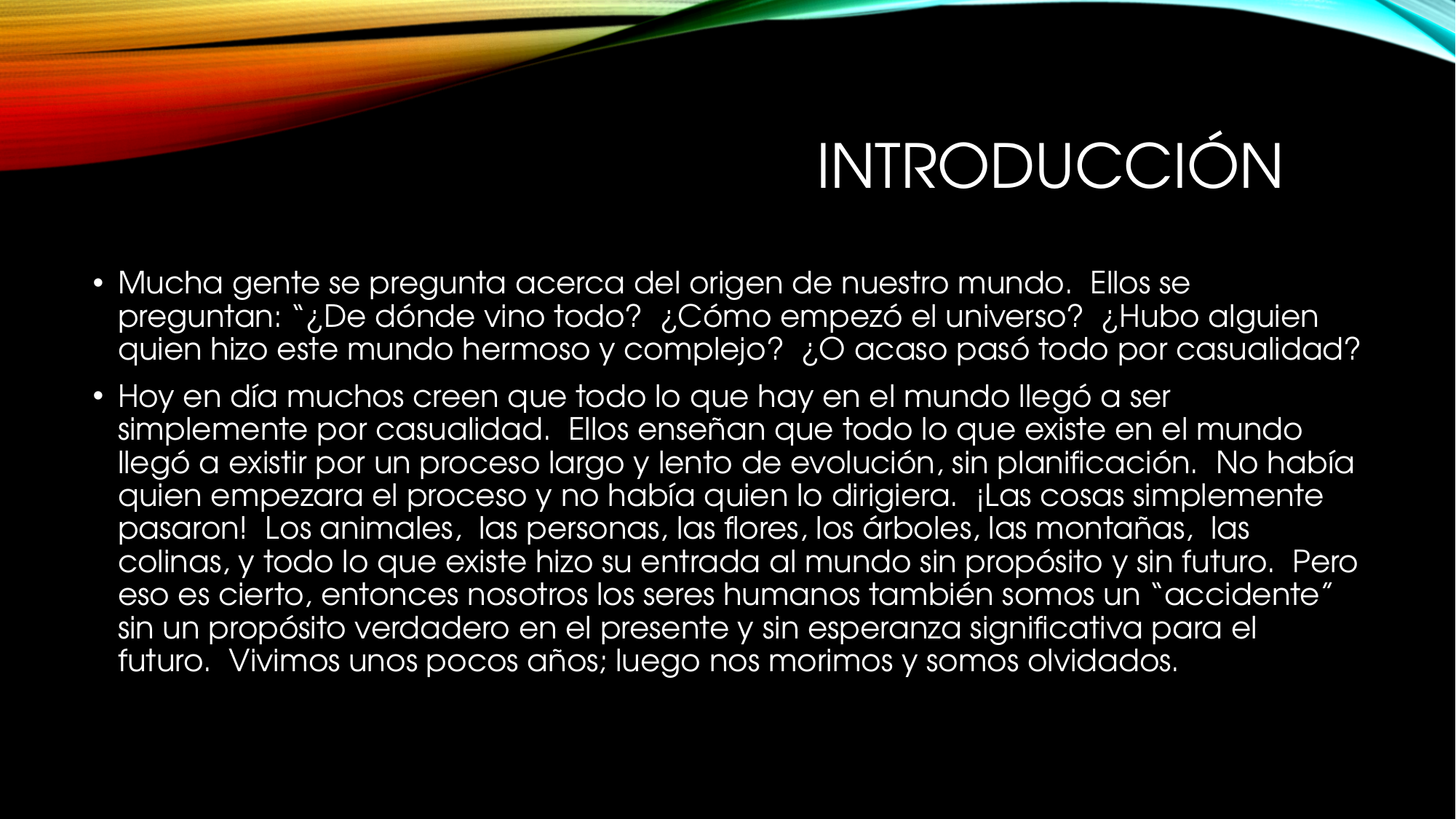

# Introducción
Mucha gente se pregunta acerca del origen de nuestro mundo.  Ellos se preguntan: “¿De dónde vino todo?  ¿Cómo empezó el universo?  ¿Hubo alguien quien hizo este mundo hermoso y complejo?  ¿O acaso pasó todo por casualidad?
Hoy en día muchos creen que todo lo que hay en el mundo llegó a ser simplemente por casualidad.  Ellos enseñan que todo lo que existe en el mundo llegó a existir por un proceso largo y lento de evolución, sin planificación.  No había quien empezara el proceso y no había quien lo dirigiera.  ¡Las cosas simplemente pasaron!  Los animales,  las personas, las flores, los árboles, las montañas,  las colinas, y todo lo que existe hizo su entrada al mundo sin propósito y sin futuro.  Pero eso es cierto, entonces nosotros los seres humanos también somos un “accidente” sin un propósito verdadero en el presente y sin esperanza significativa para el futuro.  Vivimos unos pocos años; luego nos morimos y somos olvidados.